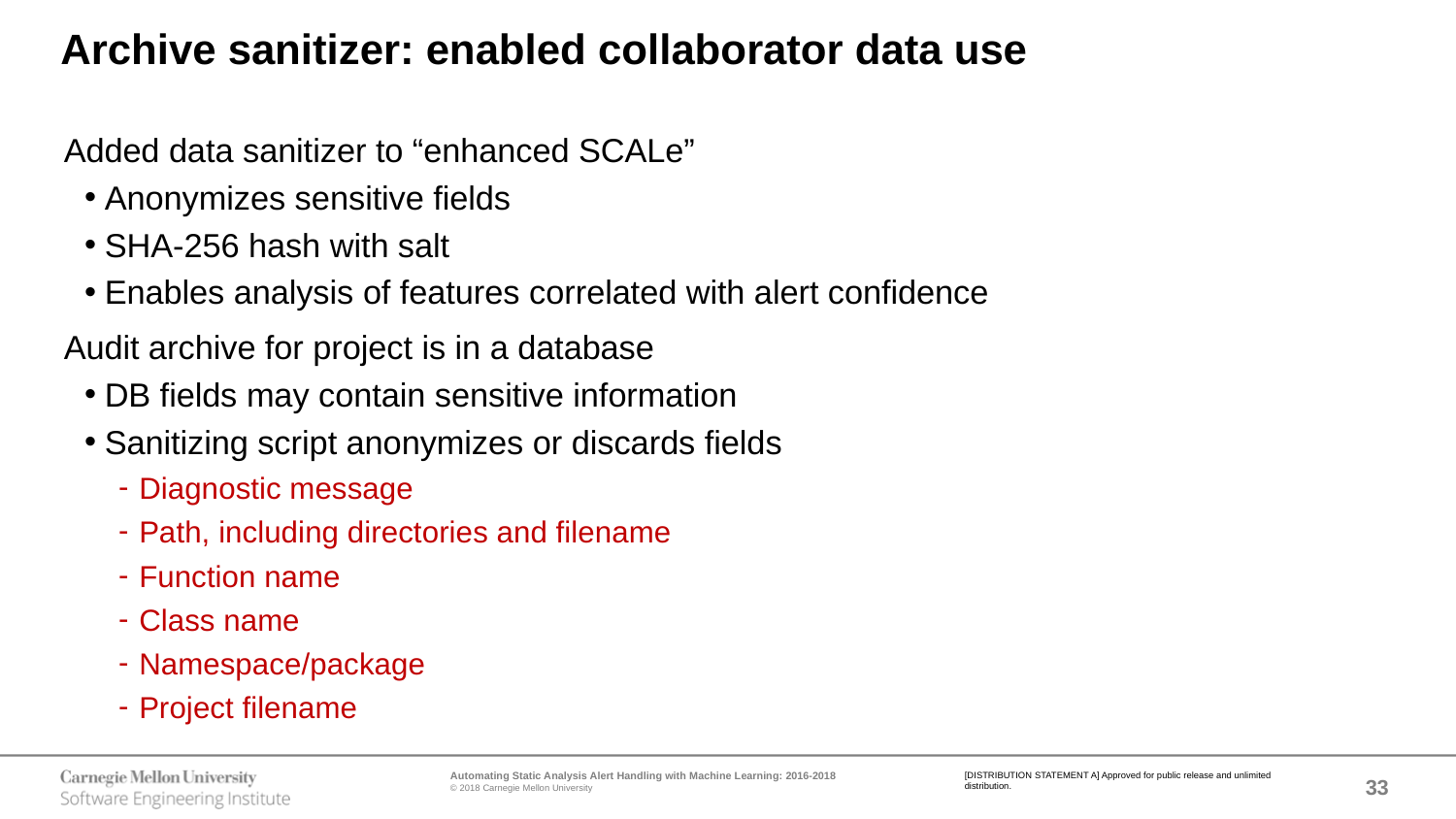

# Archive sanitizer: enabled collaborator data use
Added data sanitizer to “enhanced SCALe”
Anonymizes sensitive fields
SHA-256 hash with salt
Enables analysis of features correlated with alert confidence
Audit archive for project is in a database
DB fields may contain sensitive information
Sanitizing script anonymizes or discards fields
Diagnostic message
Path, including directories and filename
Function name
Class name
Namespace/package
Project filename